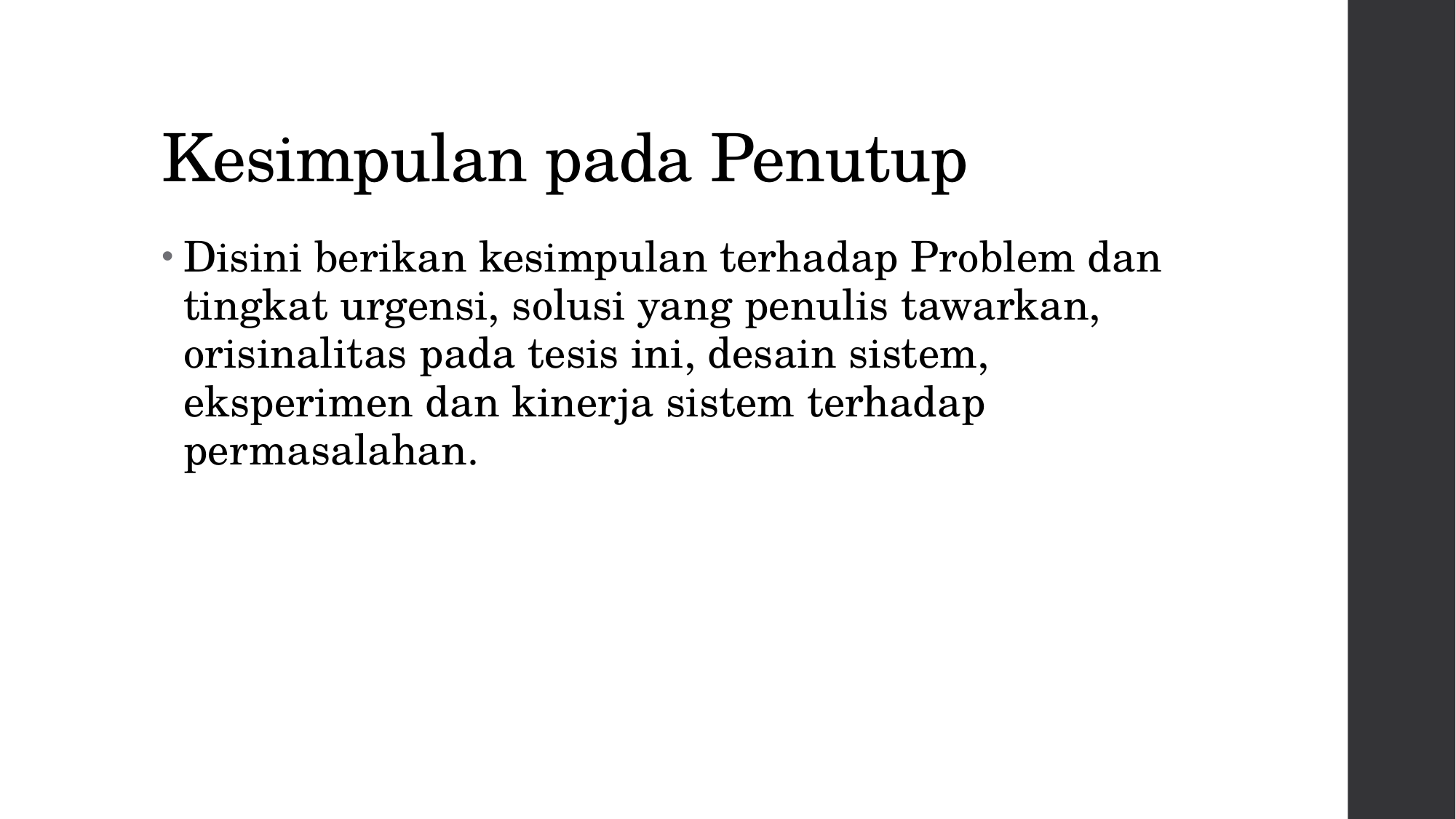

# Kesimpulan pada Penutup
Disini berikan kesimpulan terhadap Problem dan tingkat urgensi, solusi yang penulis tawarkan, orisinalitas pada tesis ini, desain sistem, eksperimen dan kinerja sistem terhadap permasalahan.